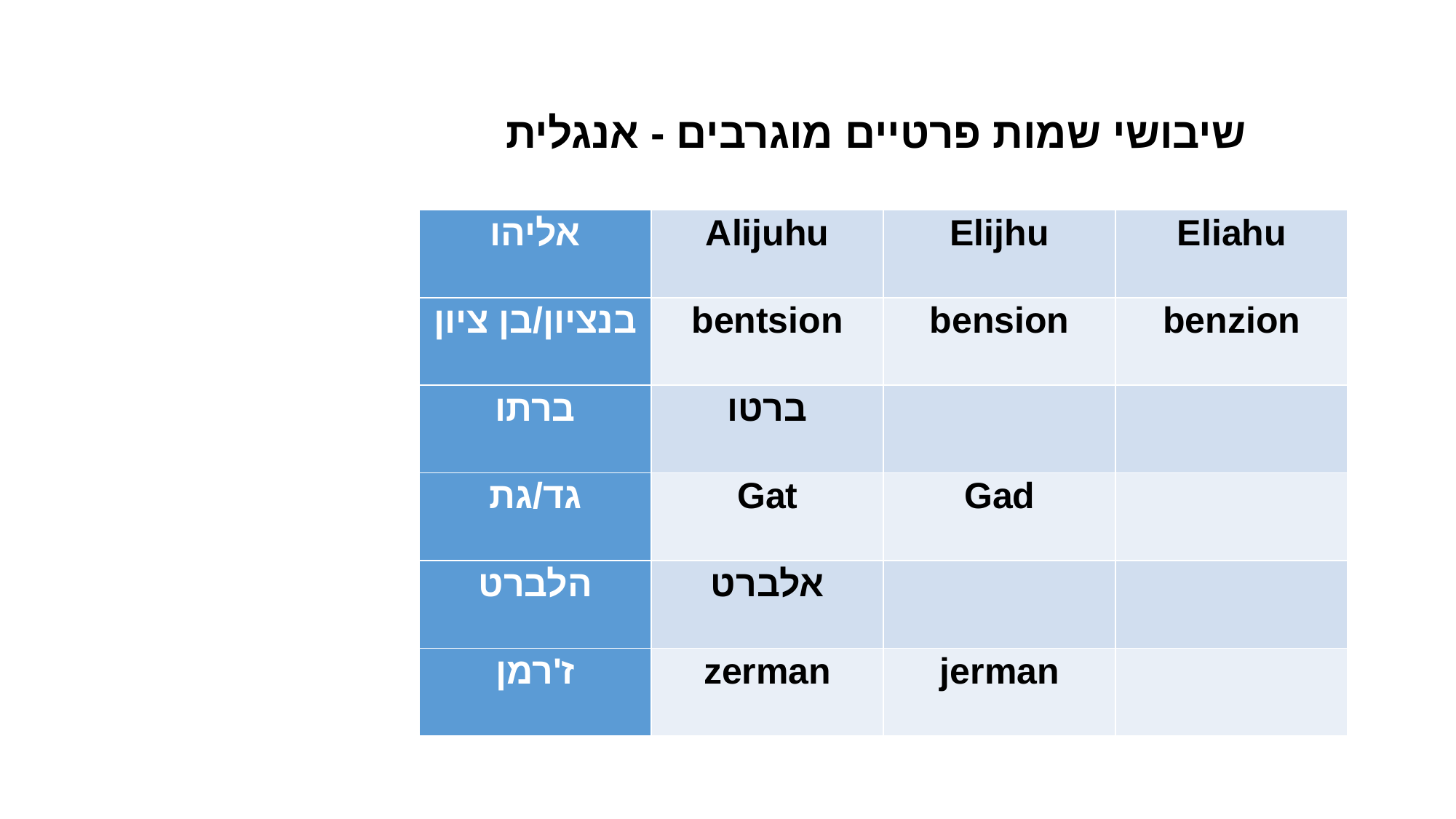

שיבושי שמות פרטיים מוגרבים - אנגלית
| אליהו | Alijuhu | Elijhu | Eliahu |
| --- | --- | --- | --- |
| בנציון/בן ציון | bentsion | bension | benzion |
| ברתו | ברטו |  |  |
| גד/גת | Gat | Gad |  |
| הלברט | אלברט |  |  |
| ז'רמן | zerman | jerman |  |